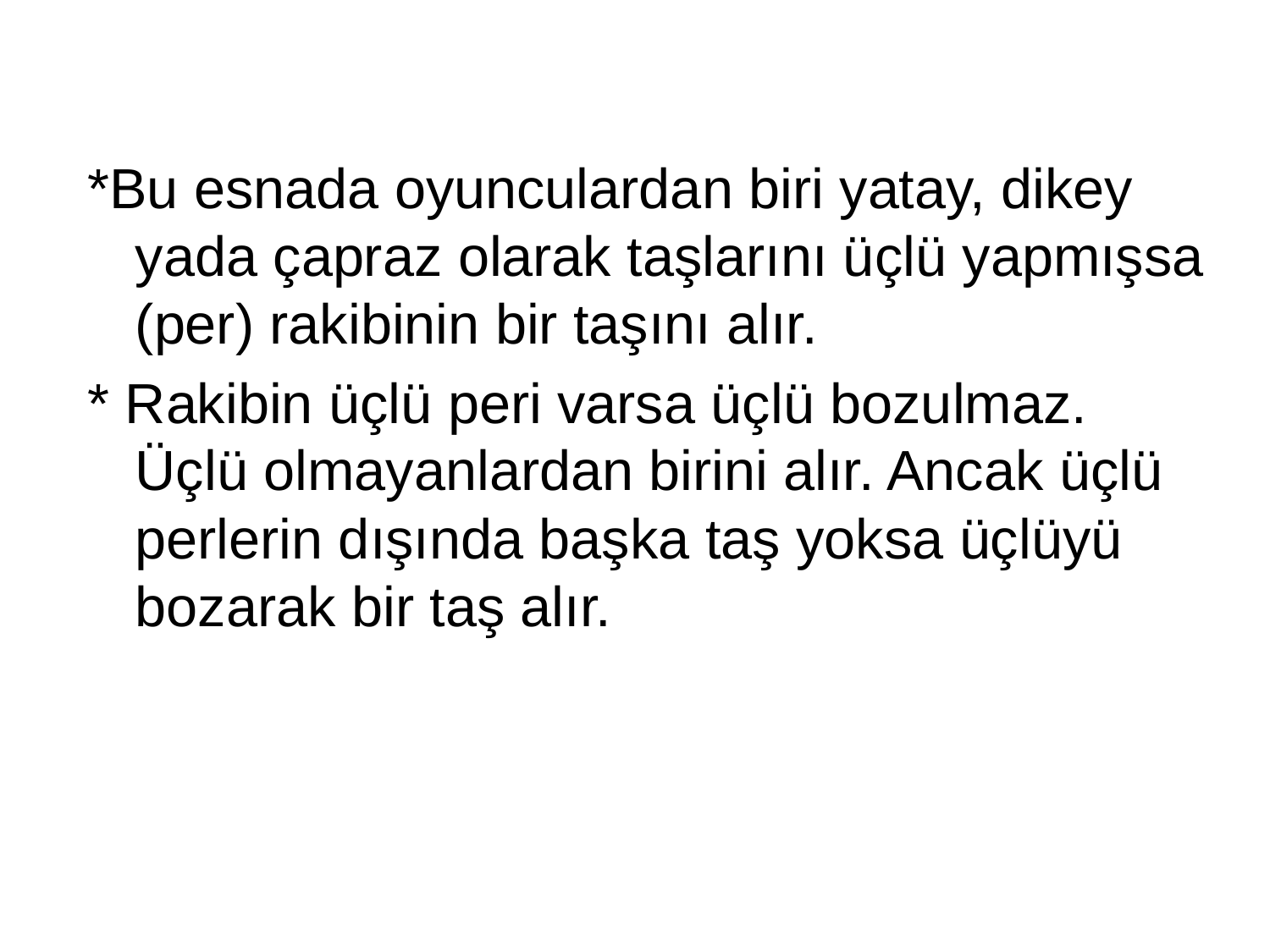

*Bu esnada oyunculardan biri yatay, dikey yada çapraz olarak taşlarını üçlü yapmışsa (per) rakibinin bir taşını alır.
* Rakibin üçlü peri varsa üçlü bozulmaz. Üçlü olmayanlardan birini alır. Ancak üçlü perlerin dışında başka taş yoksa üçlüyü bozarak bir taş alır.